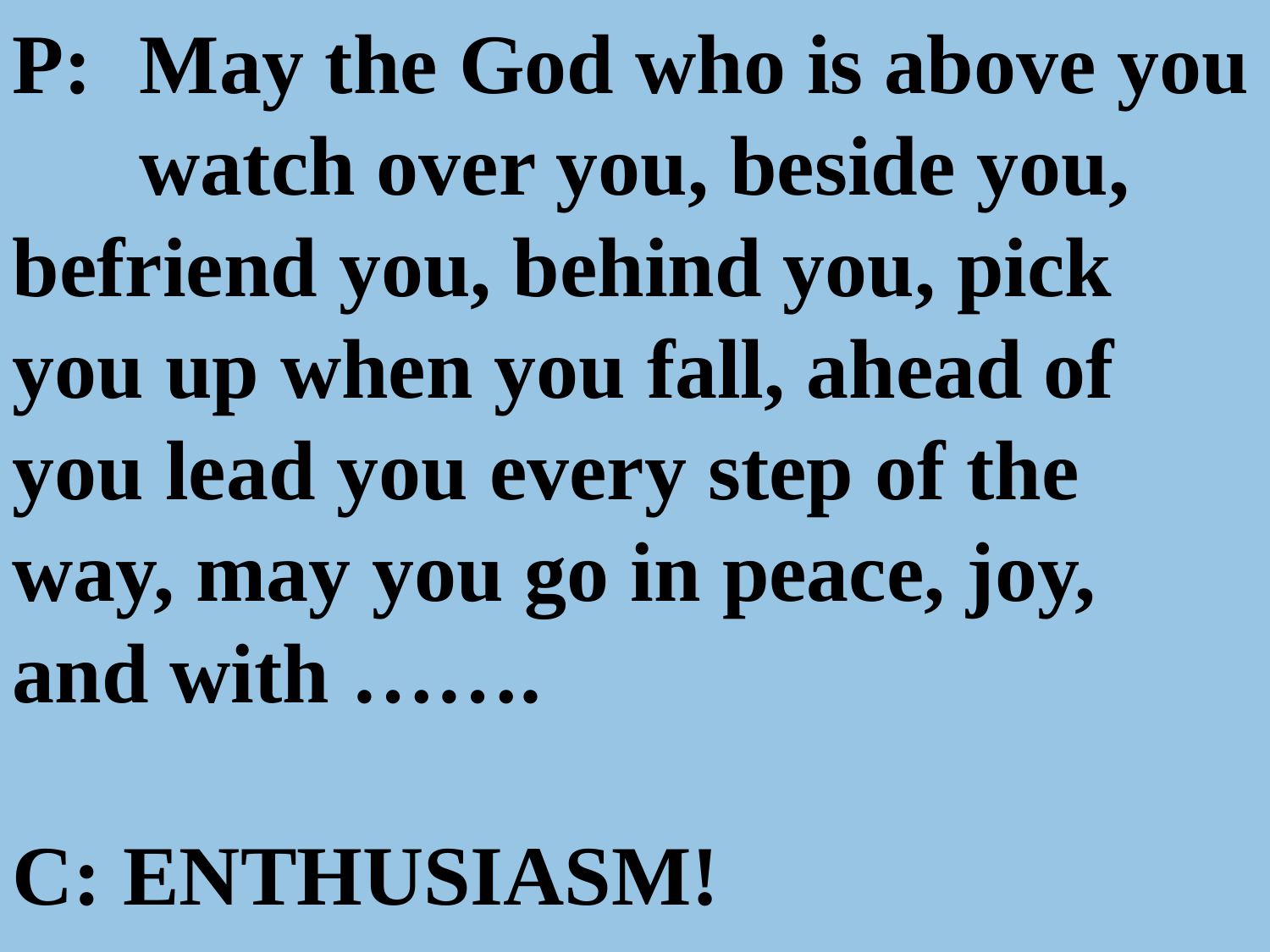

P:	May the God who is above you 	watch over you, beside you, 	befriend you, behind you, pick 	you up when you fall, ahead of 	you lead you every step of the 	way, may you go in peace, joy, 	and with …….

C: ENTHUSIASM!